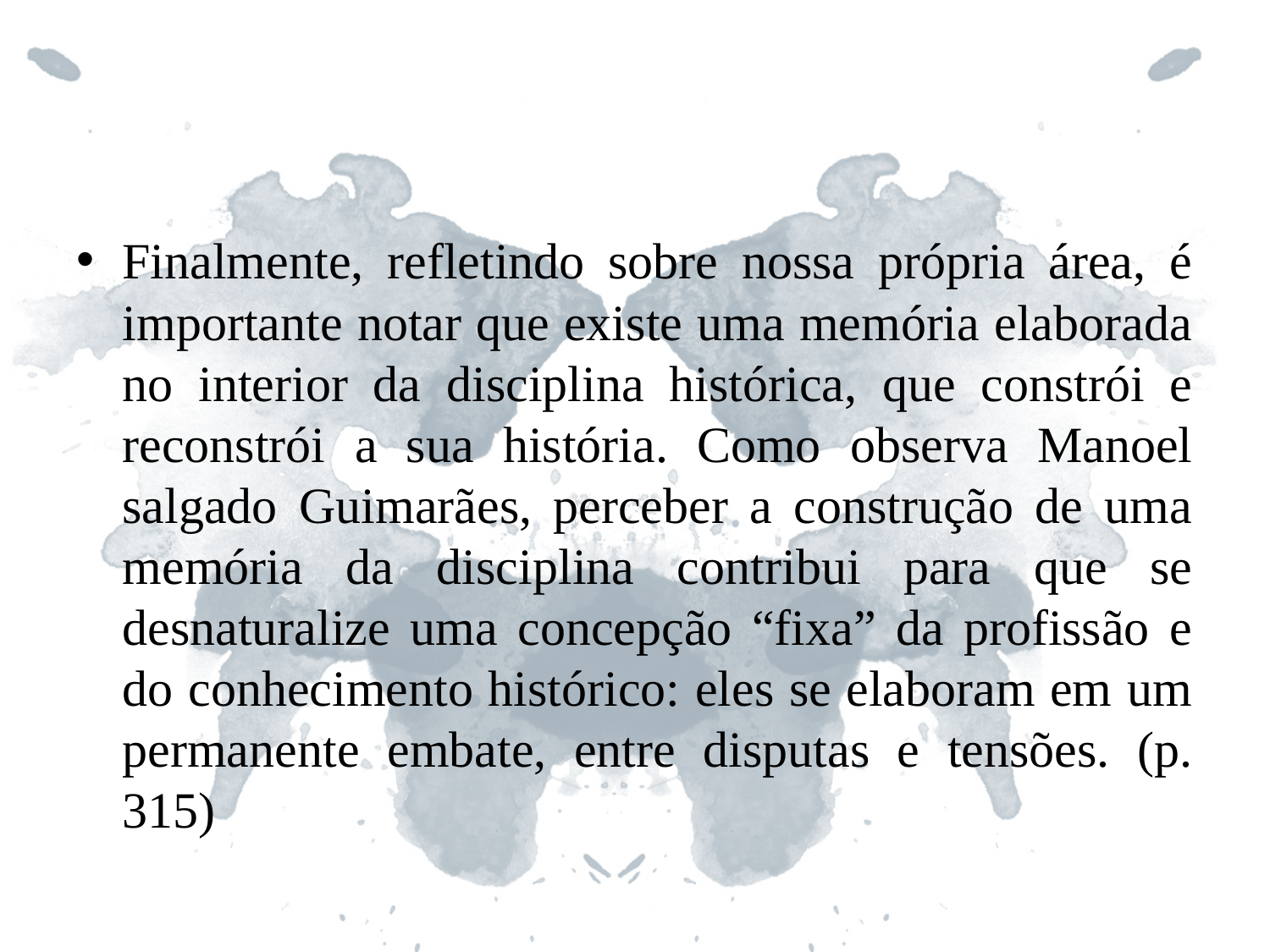

#
Finalmente, refletindo sobre nossa própria área, é importante notar que existe uma memória elaborada no interior da disciplina histórica, que constrói e reconstrói a sua história. Como observa Manoel salgado Guimarães, perceber a construção de uma memória da disciplina contribui para que se desnaturalize uma concepção “fixa” da profissão e do conhecimento histórico: eles se elaboram em um permanente embate, entre disputas e tensões. (p. 315)